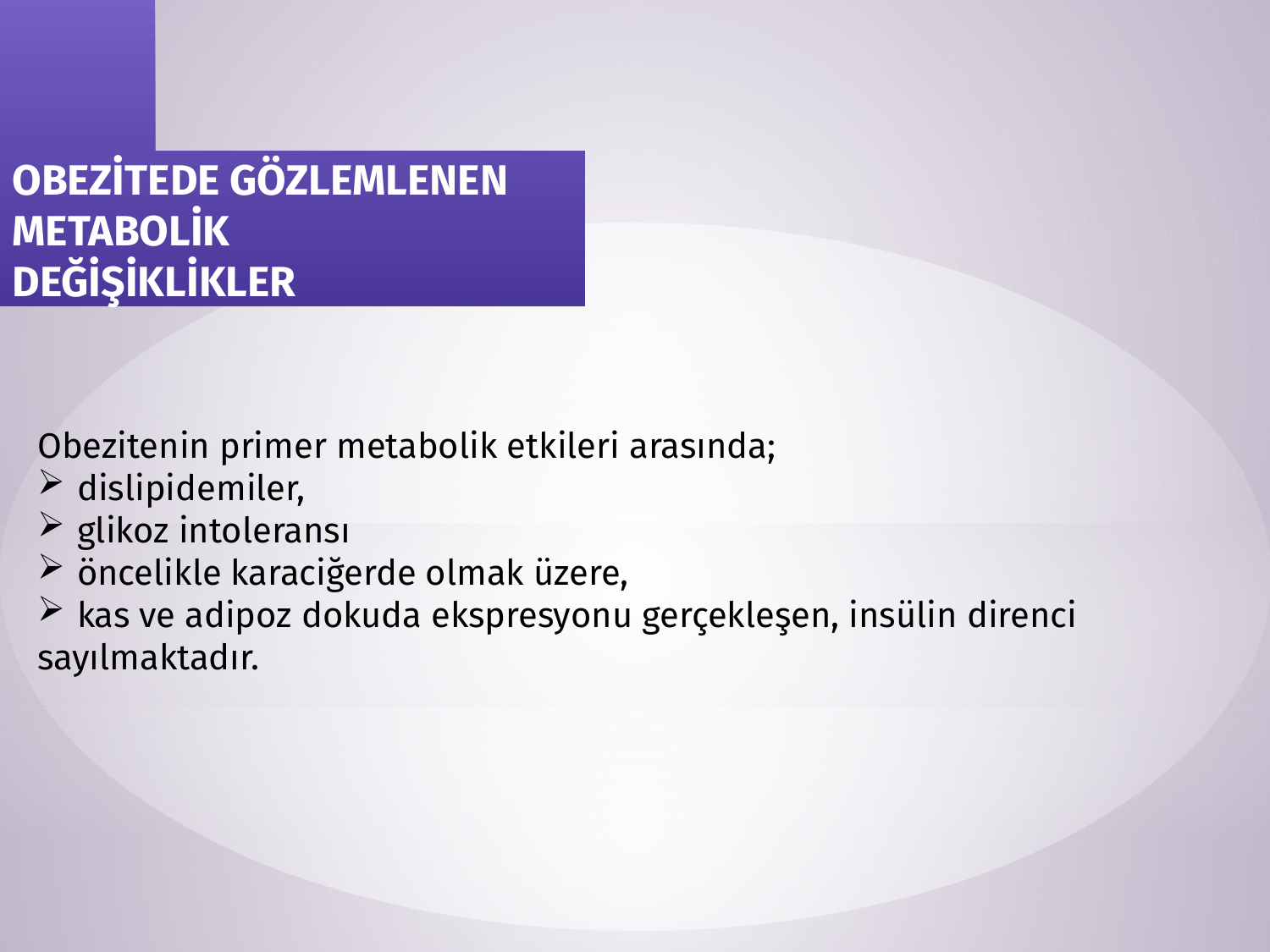

OBEZİTEDE GÖZLEMLENEN METABOLİK
DEĞİŞİKLİKLER
Obezitenin primer metabolik etkileri arasında;
dislipidemiler,
glikoz intoleransı
öncelikle karaciğerde olmak üzere,
kas ve adipoz dokuda ekspresyonu gerçekleşen, insülin direnci
sayılmaktadır.